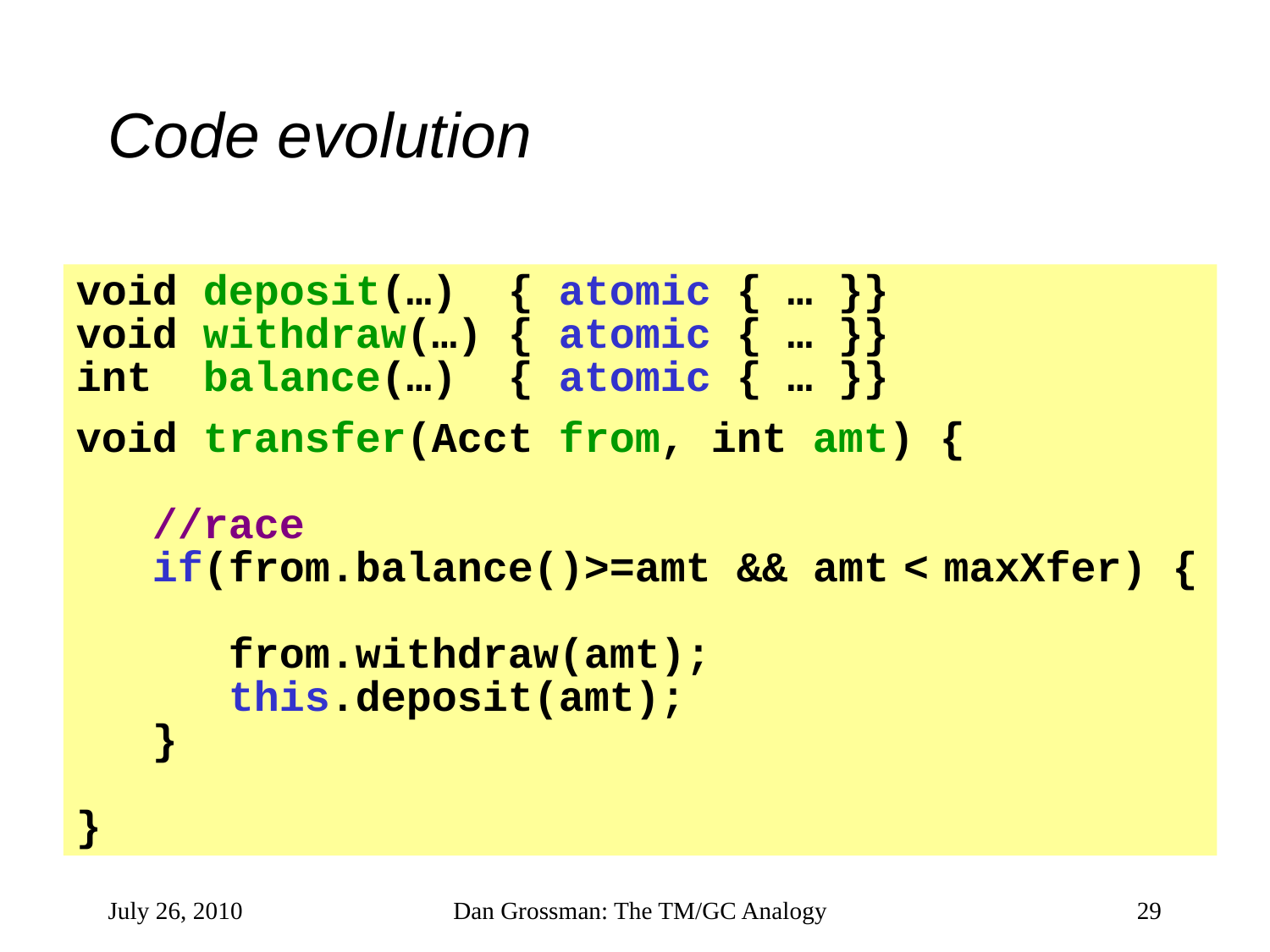

# Code evolution
void deposit(…)  { atomic { … }}
void withdraw(…) { atomic { … }}
int  balance(…)  { atomic { … }}

void transfer(Acct from, int amt) {

   //race
   if(from.balance()>=amt && amt < maxXfer) {
      from.withdraw(amt);
      this.deposit(amt);
   }

}
July 26, 2010
Dan Grossman: The TM/GC Analogy
29